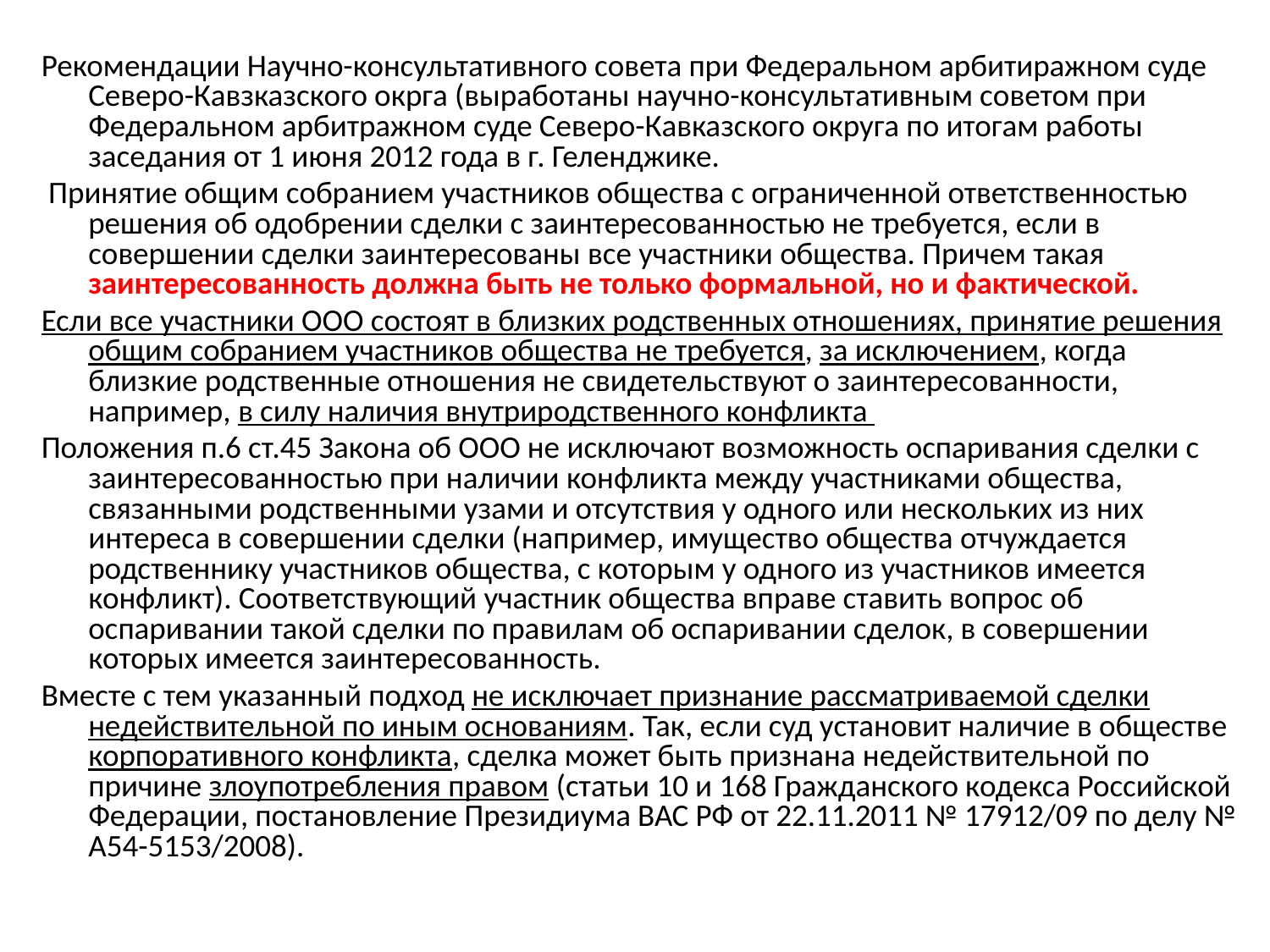

Рекомендации Научно-консультативного совета при Федеральном арбитиражном суде Северо-Кавзказского окрга (выработаны научно-консультативным советом при Федеральном арбитражном суде Северо-Кавказского округа по итогам работы заседания от 1 июня 2012 года в г. Геленджике.
 Принятие общим собранием участников общества с ограниченной ответственностью решения об одобрении сделки с заинтересованностью не требуется, если в совершении сделки заинтересованы все участники общества. Причем такая заинтересованность должна быть не только формальной, но и фактической.
Если все участники ООО состоят в близких родственных отношениях, принятие решения общим собранием участников общества не требуется, за исключением, когда близкие родственные отношения не свидетельствуют о заинтересованности, например, в силу наличия внутриродственного конфликта
Положения п.6 ст.45 Закона об ООО не исключают возможность оспаривания сделки с заинтересованностью при наличии конфликта между участниками общества, связанными родственными узами и отсутствия у одного или нескольких из них интереса в совершении сделки (например, имущество общества отчуждается родственнику участников общества, с которым у одного из участников имеется конфликт). Соответствующий участник общества вправе ставить вопрос об оспаривании такой сделки по правилам об оспаривании сделок, в совершении которых имеется заинтересованность.
Вместе с тем указанный подход не исключает признание рассматриваемой сделки недействительной по иным основаниям. Так, если суд установит наличие в обществе корпоративного конфликта, сделка может быть признана недействительной по причине злоупотребления правом (статьи 10 и 168 Гражданского кодекса Российской Федерации, постановление Президиума ВАС РФ от 22.11.2011 № 17912/09 по делу № А54-5153/2008).